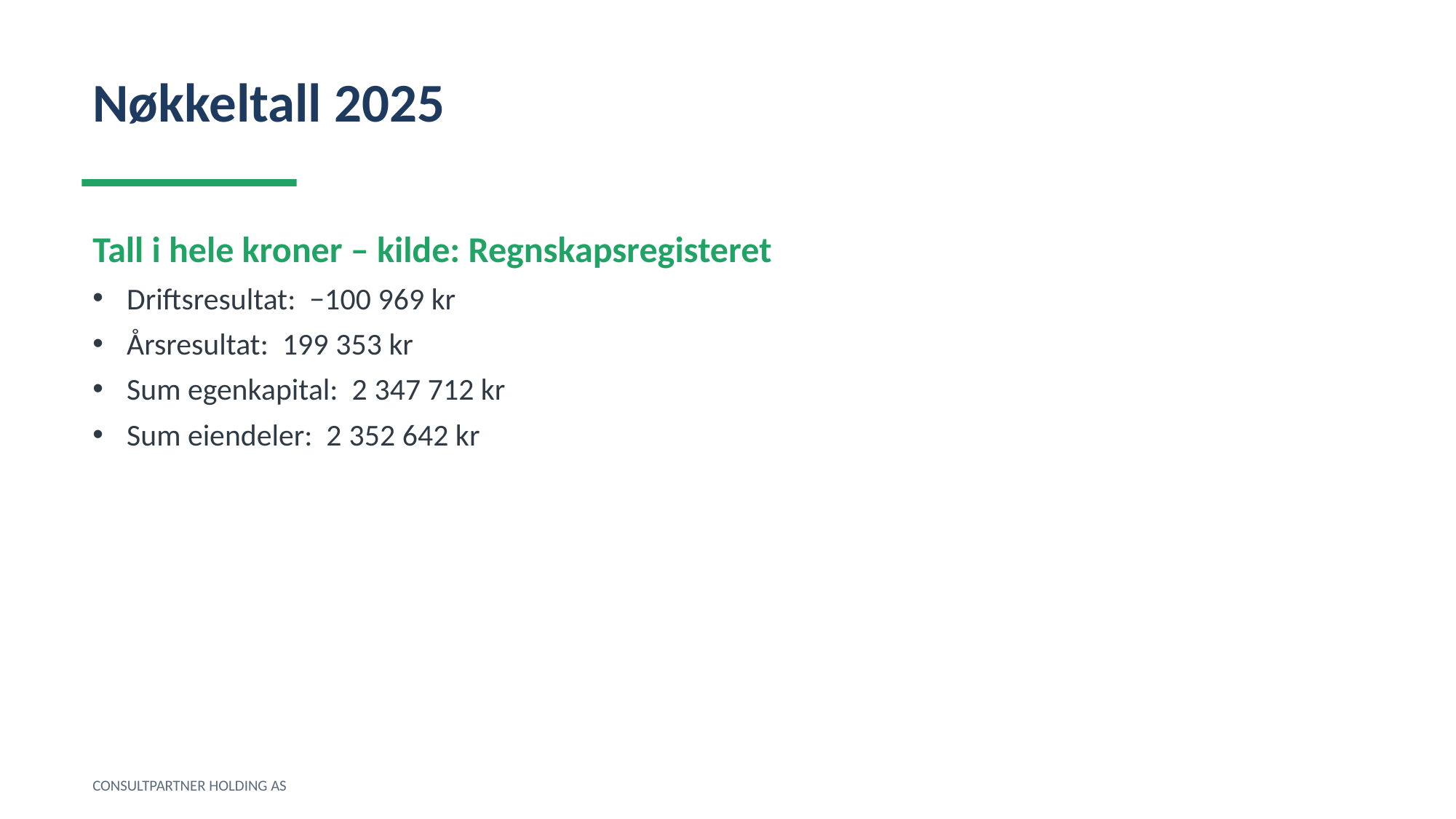

Nøkkeltall 2025

Tall i hele kroner – kilde: Regnskapsregisteret
Driftsresultat:  −100 969 kr
Årsresultat:  199 353 kr
Sum egenkapital:  2 347 712 kr
Sum eiendeler:  2 352 642 kr
CONSULTPARTNER HOLDING AS